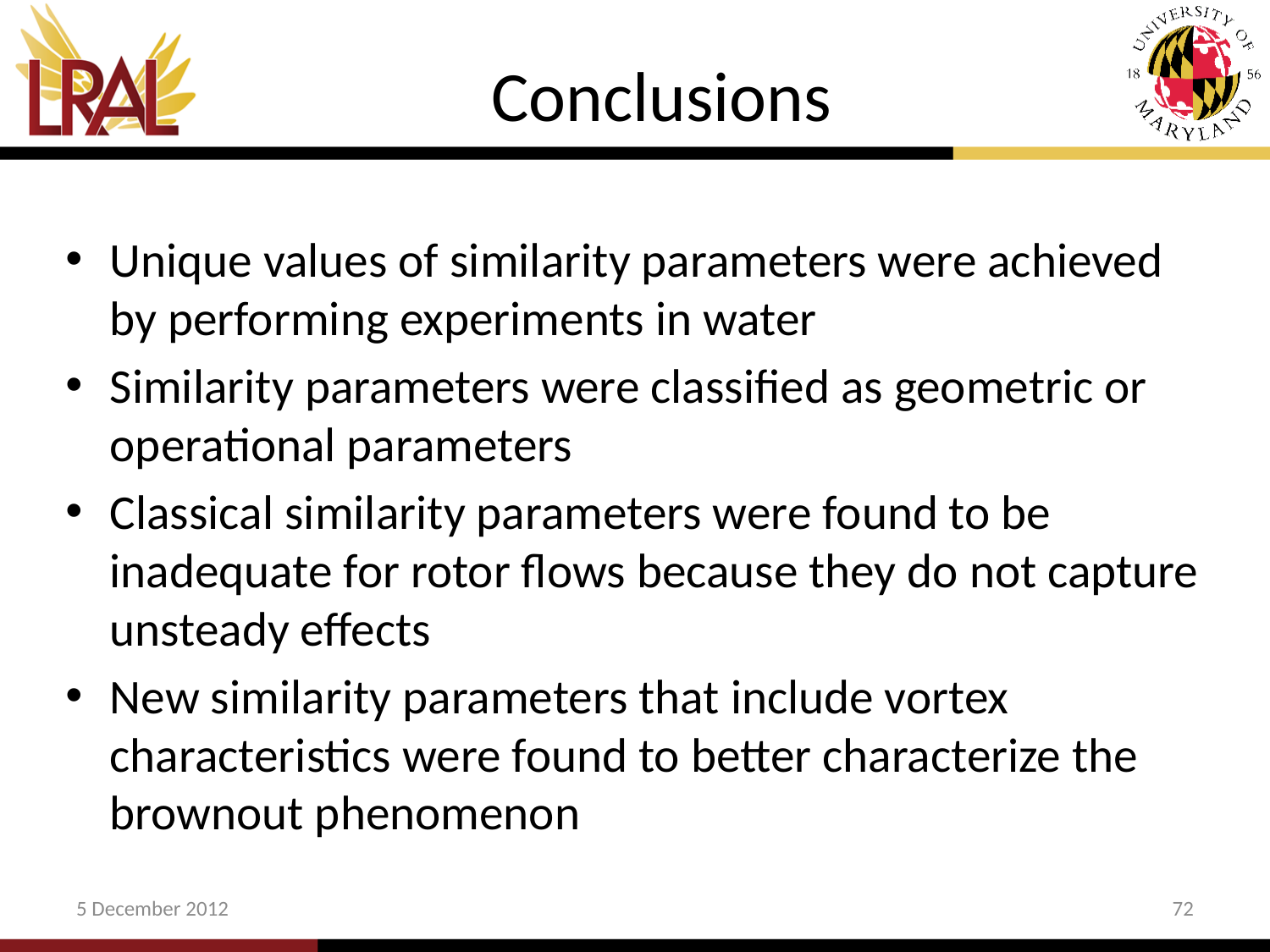

# Conclusions
Unique values of similarity parameters were achieved by performing experiments in water
Similarity parameters were classified as geometric or operational parameters
Classical similarity parameters were found to be inadequate for rotor flows because they do not capture unsteady effects
New similarity parameters that include vortex characteristics were found to better characterize the brownout phenomenon
5 December 2012
72